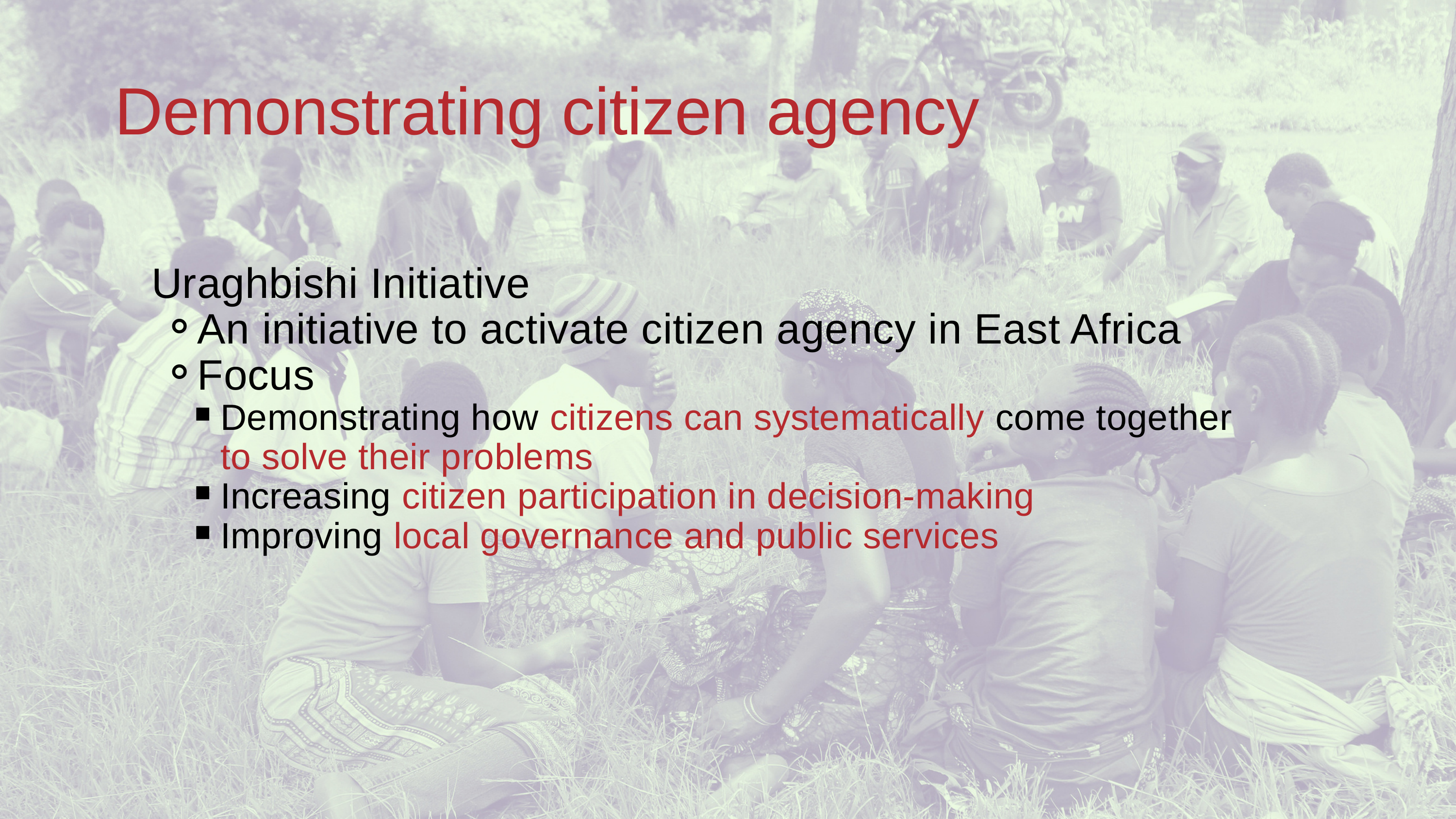

Demonstrating citizen agency
   Uraghbishi Initiative
An initiative to activate citizen agency in East Africa
Focus
Demonstrating how citizens can systematically come together to solve their problems
Increasing citizen participation in decision-making
Improving local governance and public services